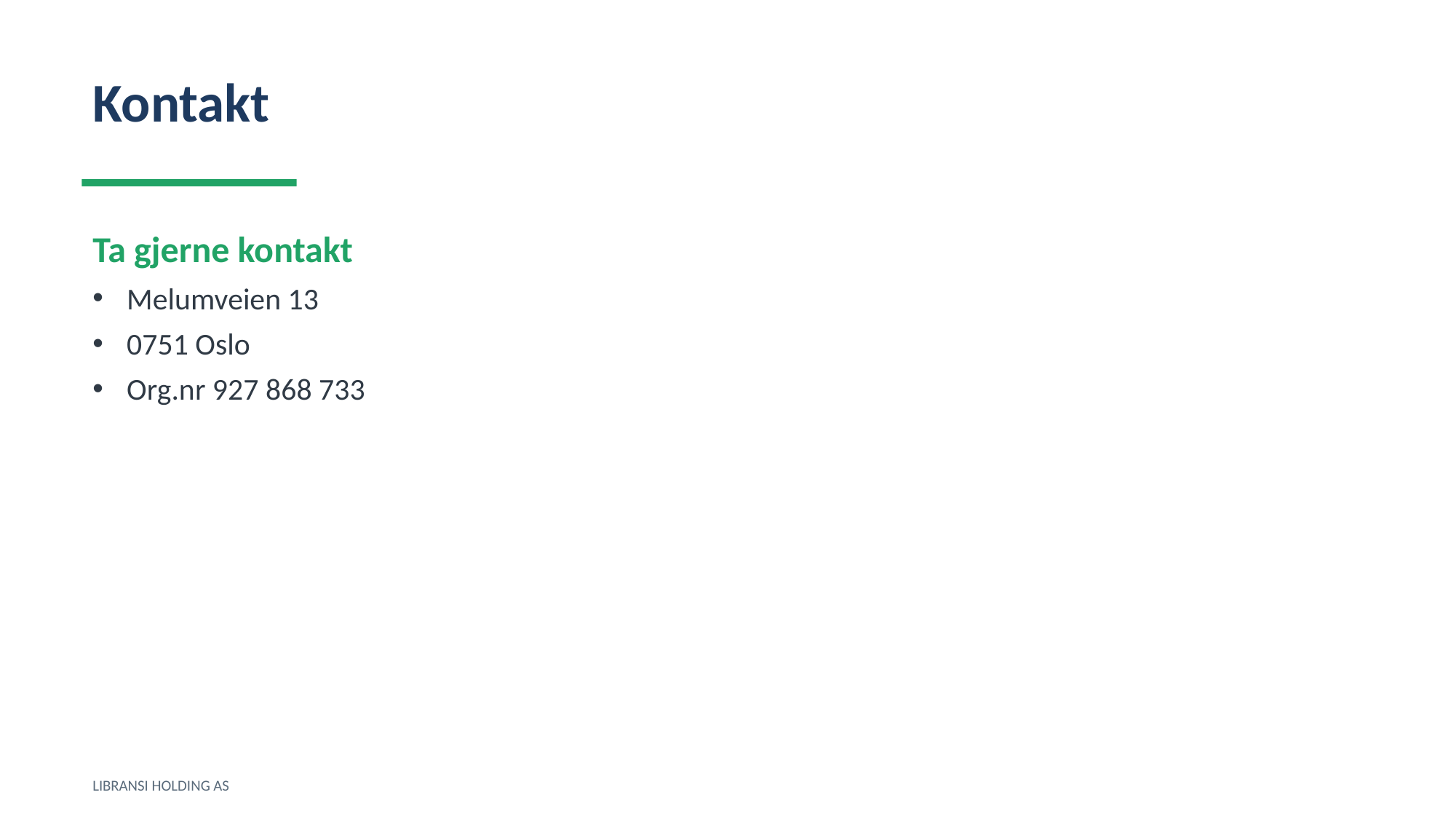

Kontakt

Ta gjerne kontakt
Melumveien 13
0751 Oslo
Org.nr 927 868 733
LIBRANSI HOLDING AS